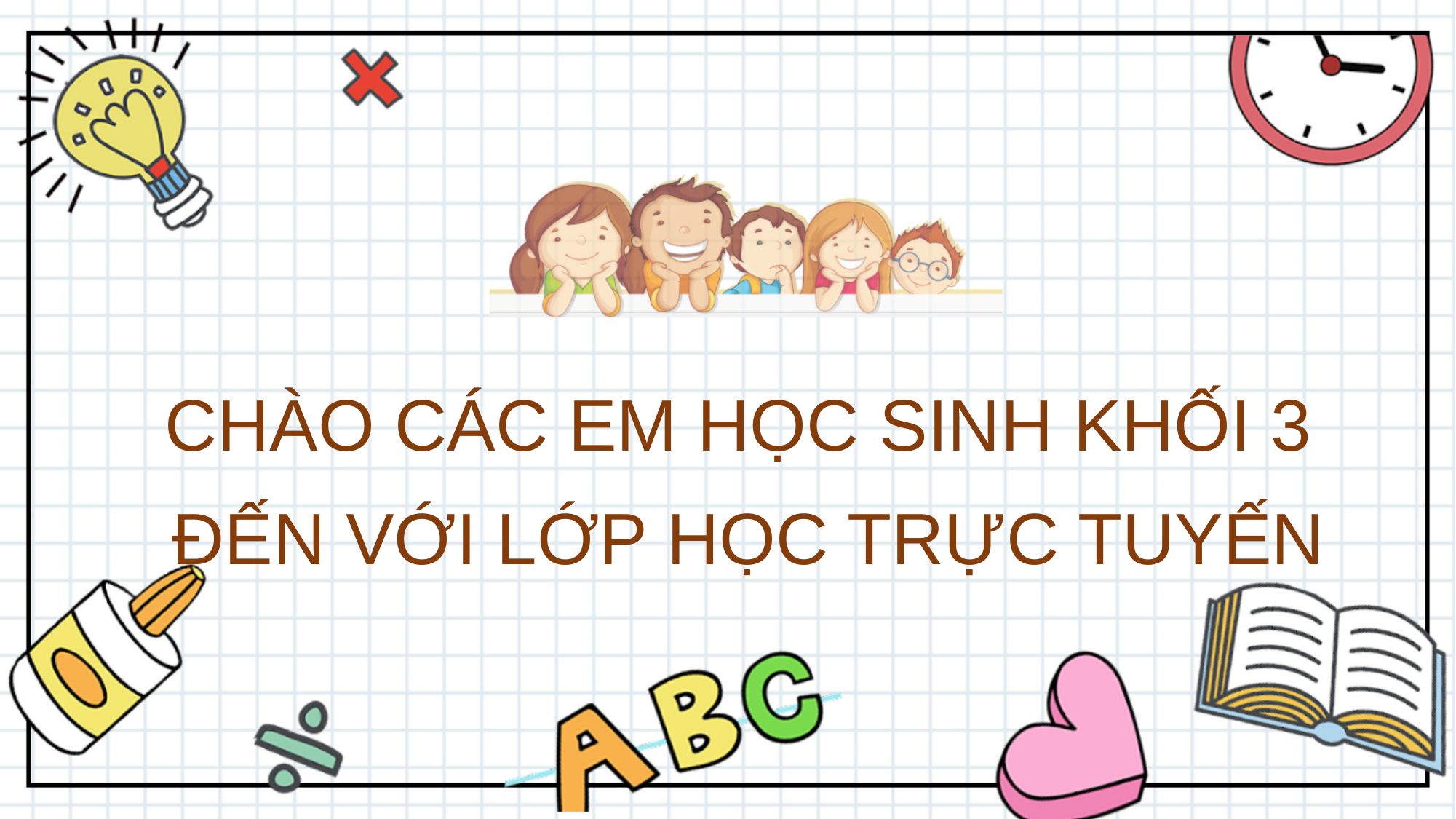

CHÀO CÁC EM HỌC SINH KHỐI 3
ĐẾN VỚI LỚP HỌC TRỰC TUYẾN